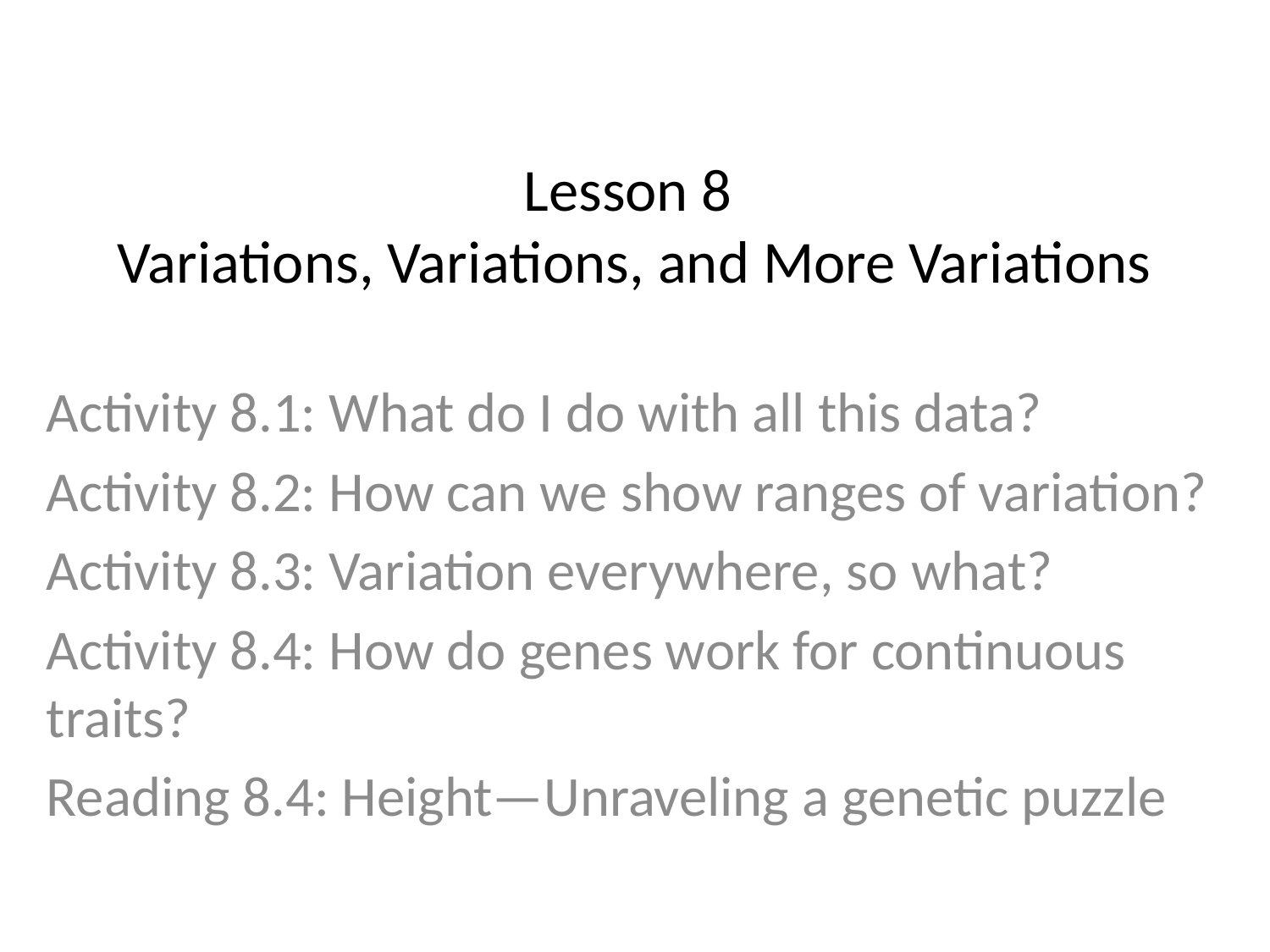

# Lesson 8 Variations, Variations, and More Variations
Activity 8.1: What do I do with all this data?
Activity 8.2: How can we show ranges of variation?
Activity 8.3: Variation everywhere, so what?
Activity 8.4: How do genes work for continuous traits?
Reading 8.4: Height—Unraveling a genetic puzzle